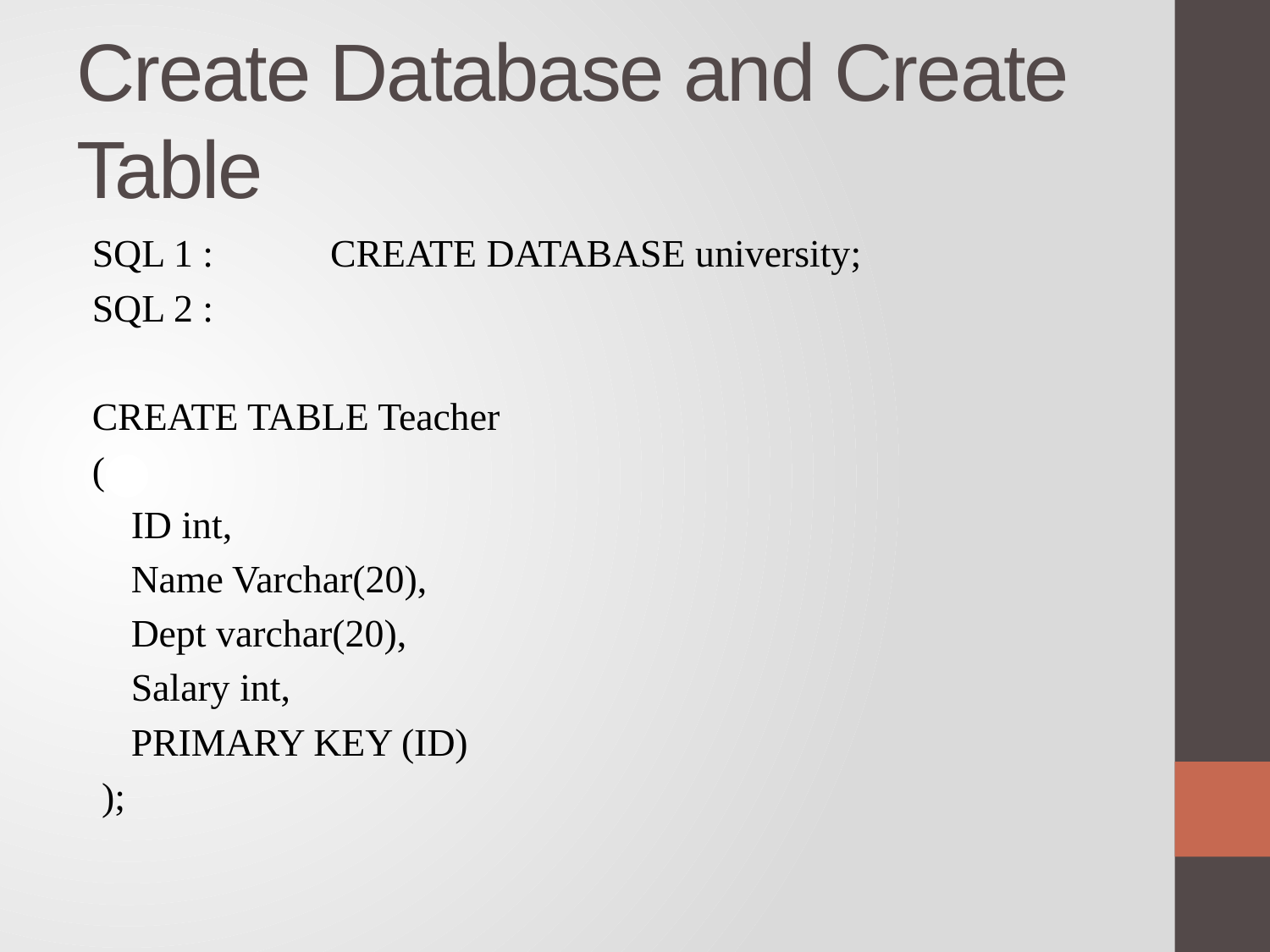

# Create Database and Create Table
SQL 1 :            CREATE DATABASE university;
SQL 2 :

CREATE TABLE Teacher
(
    ID int,
    Name Varchar(20),
    Dept varchar(20),
    Salary int,
    PRIMARY KEY (ID)
 );